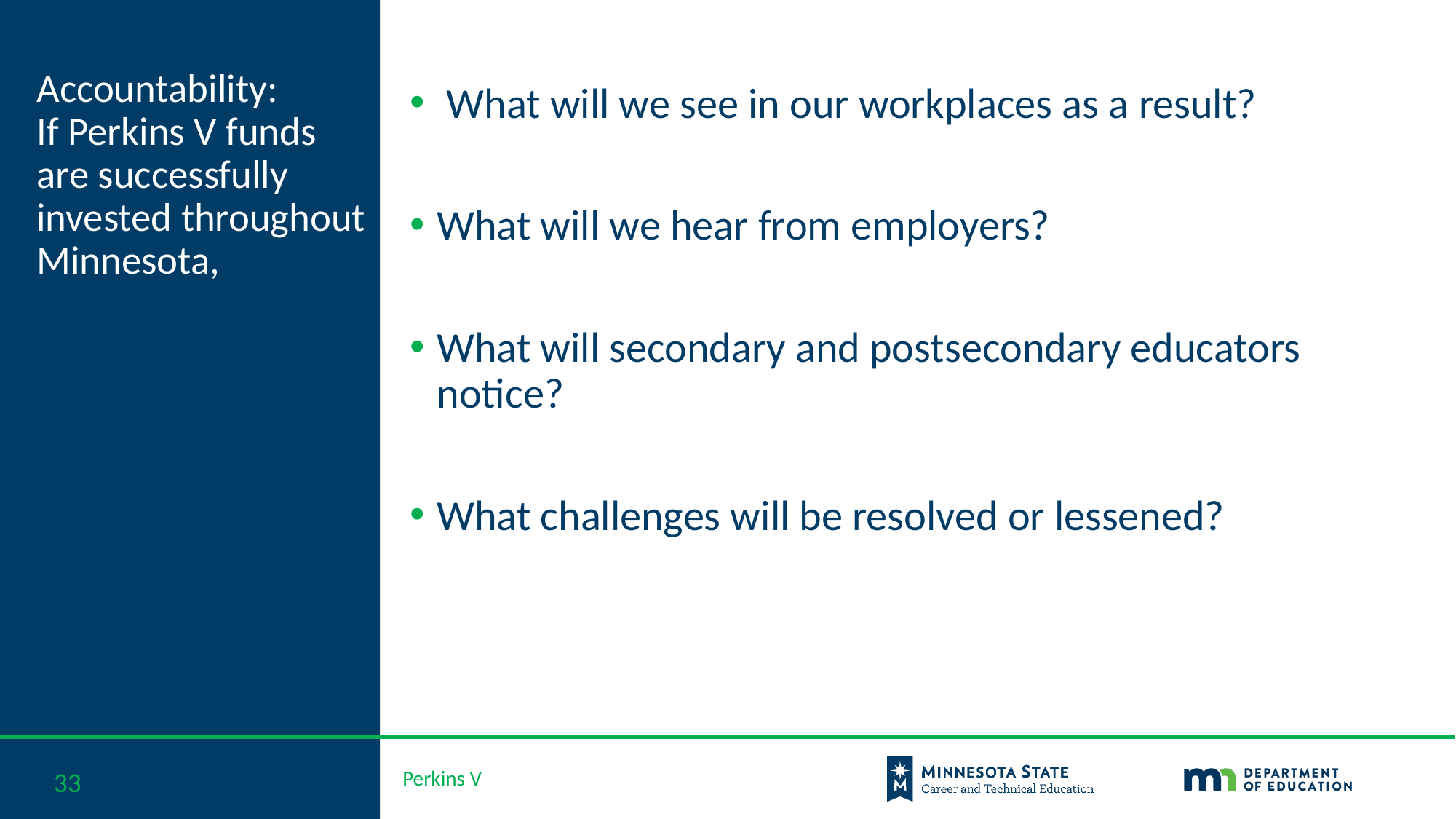

# Accountability: If Perkins V funds are successfully invested throughout Minnesota,
 What will we see in our workplaces as a result?

What will we hear from employers?

What will secondary and postsecondary educators notice?

What challenges will be resolved or lessened?
33